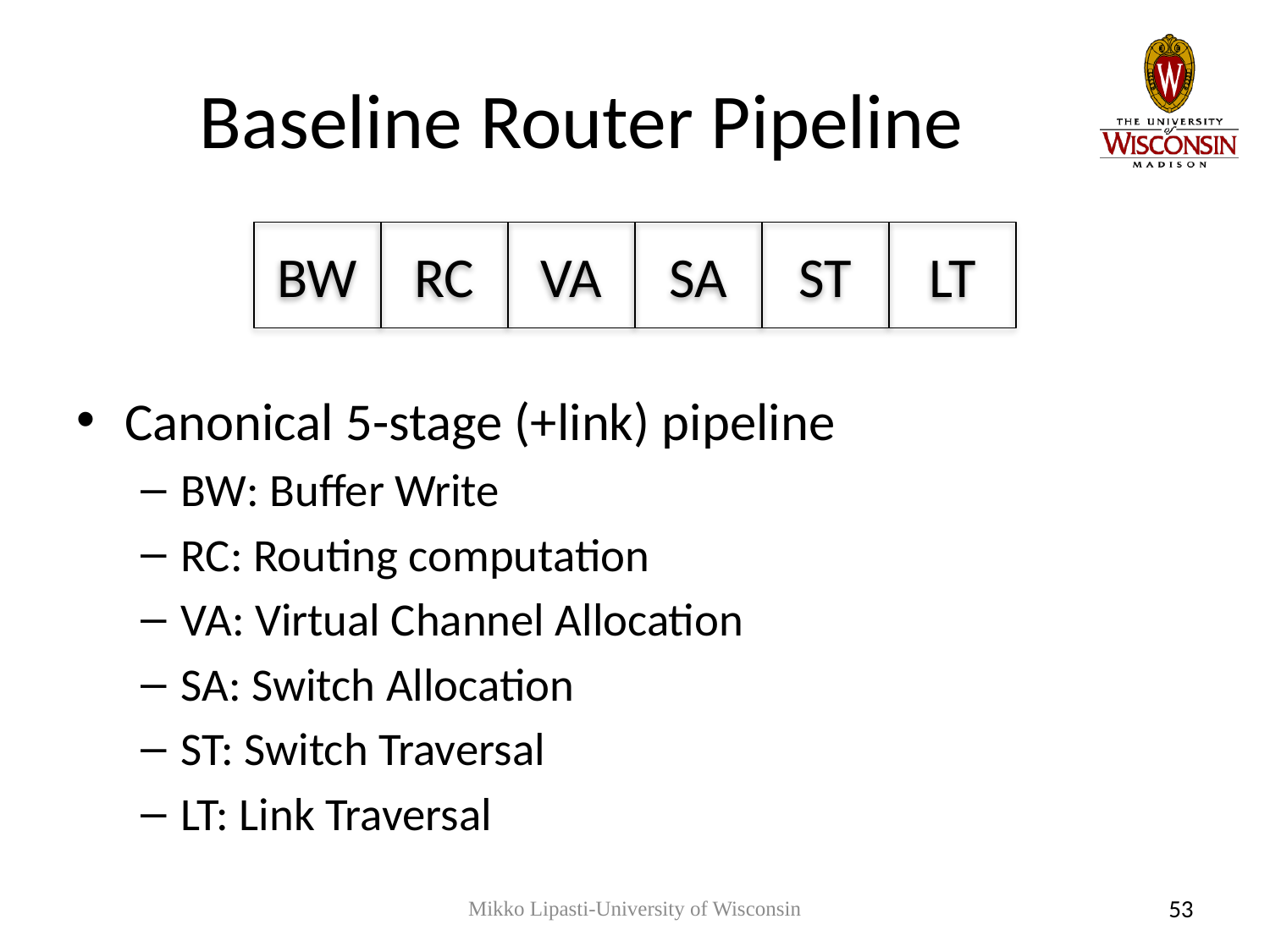

# Baseline Router Pipeline
BW
RC
VA
SA
ST
LT
Canonical 5-stage (+link) pipeline
BW: Buffer Write
RC: Routing computation
VA: Virtual Channel Allocation
SA: Switch Allocation
ST: Switch Traversal
LT: Link Traversal
Mikko Lipasti-University of Wisconsin
53